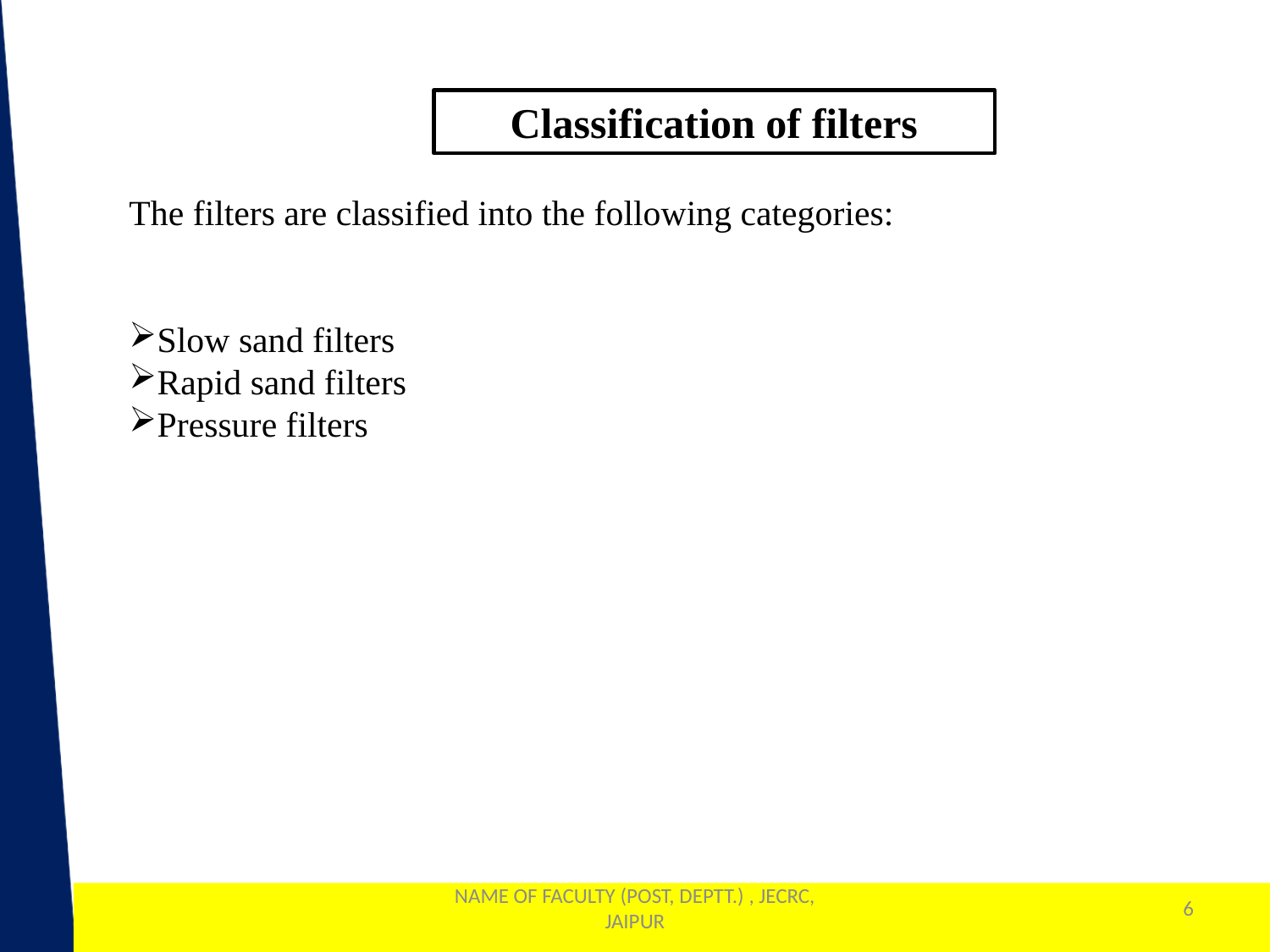

Classification of filters
The filters are classified into the following categories:

Slow sand filters
Rapid sand filters
Pressure filters
NAME OF FACULTY (POST, DEPTT.) , JECRC, JAIPUR
6
1